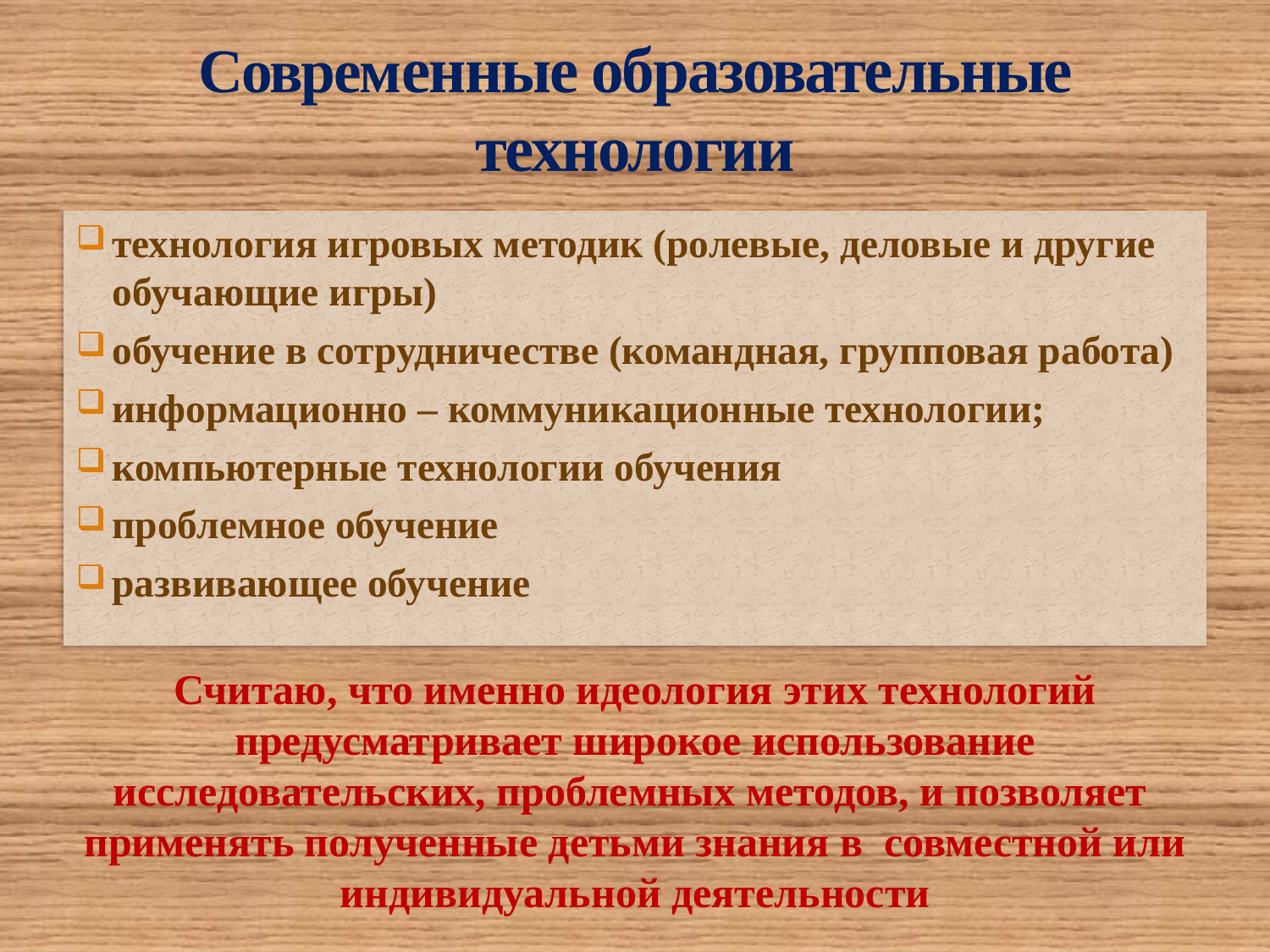

# Современные образовательные технологии
технология игровых методик (ролевые, деловые и другие обучающие игры)
обучение в сотрудничестве (командная, групповая работа)
информационно – коммуникационные технологии;
компьютерные технологии обучения
проблемное обучение
развивающее обучение
Считаю, что именно идеология этих технологий предусматривает широкое использование исследовательских, проблемных методов, и позволяет  применять полученные детьми знания в  совместной или индивидуальной деятельности